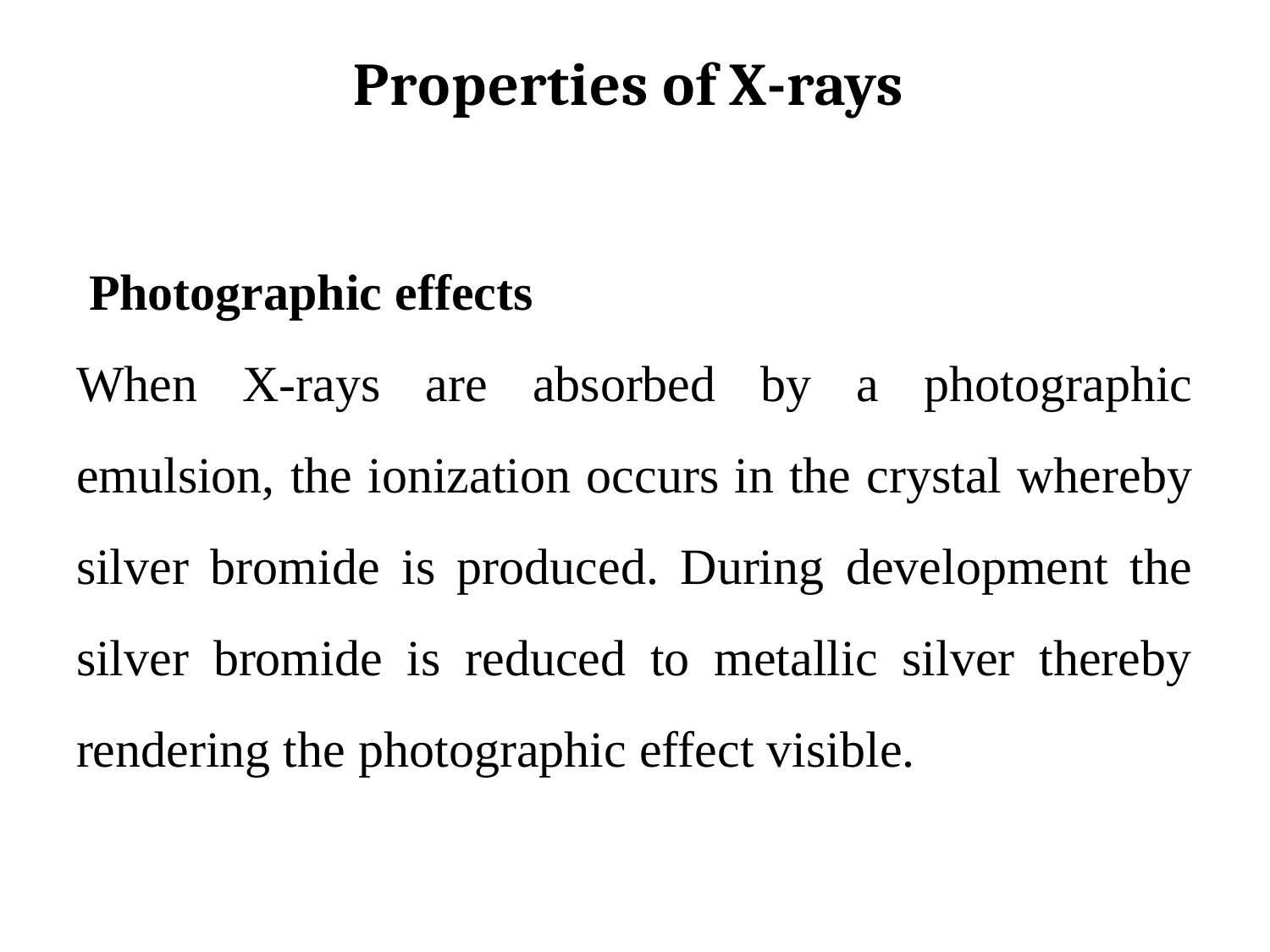

# Properties of X-rays
 Photographic effects
When X-rays are absorbed by a photographic emulsion, the ionization occurs in the crystal whereby silver bromide is produced. During development the silver bromide is reduced to metallic silver thereby rendering the photographic effect visible.